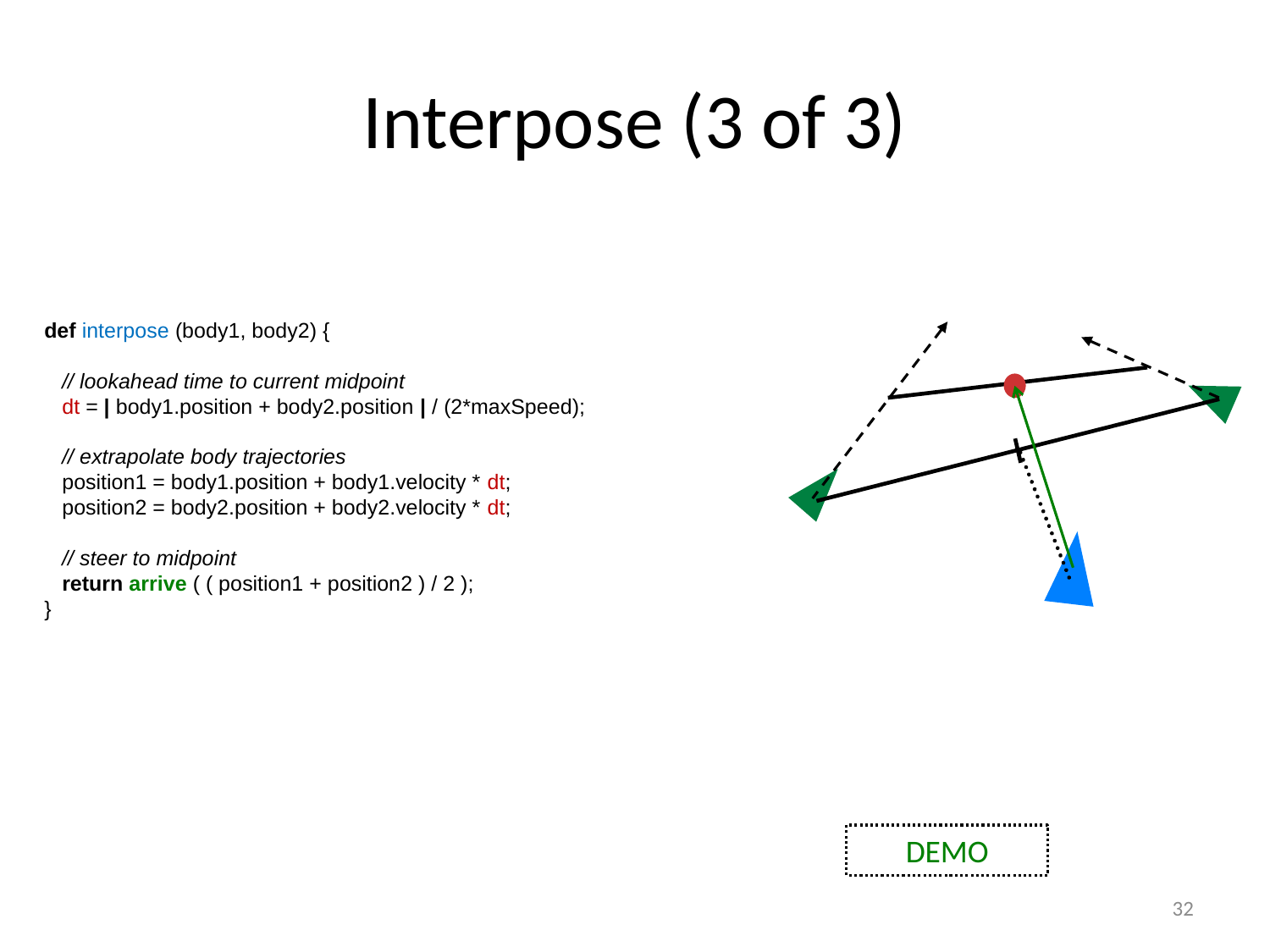

# Interpose (3 of 3)

def interpose (body1, body2) {

   // lookahead time to current midpoint
   dt = | body1.position + body2.position | / (2*maxSpeed);

   // extrapolate body trajectories
   position1 = body1.position + body1.velocity * dt;
   position2 = body2.position + body2.velocity * dt;

   // steer to midpoint
   return arrive ( ( position1 + position2 ) / 2 );
}
DEMO
32